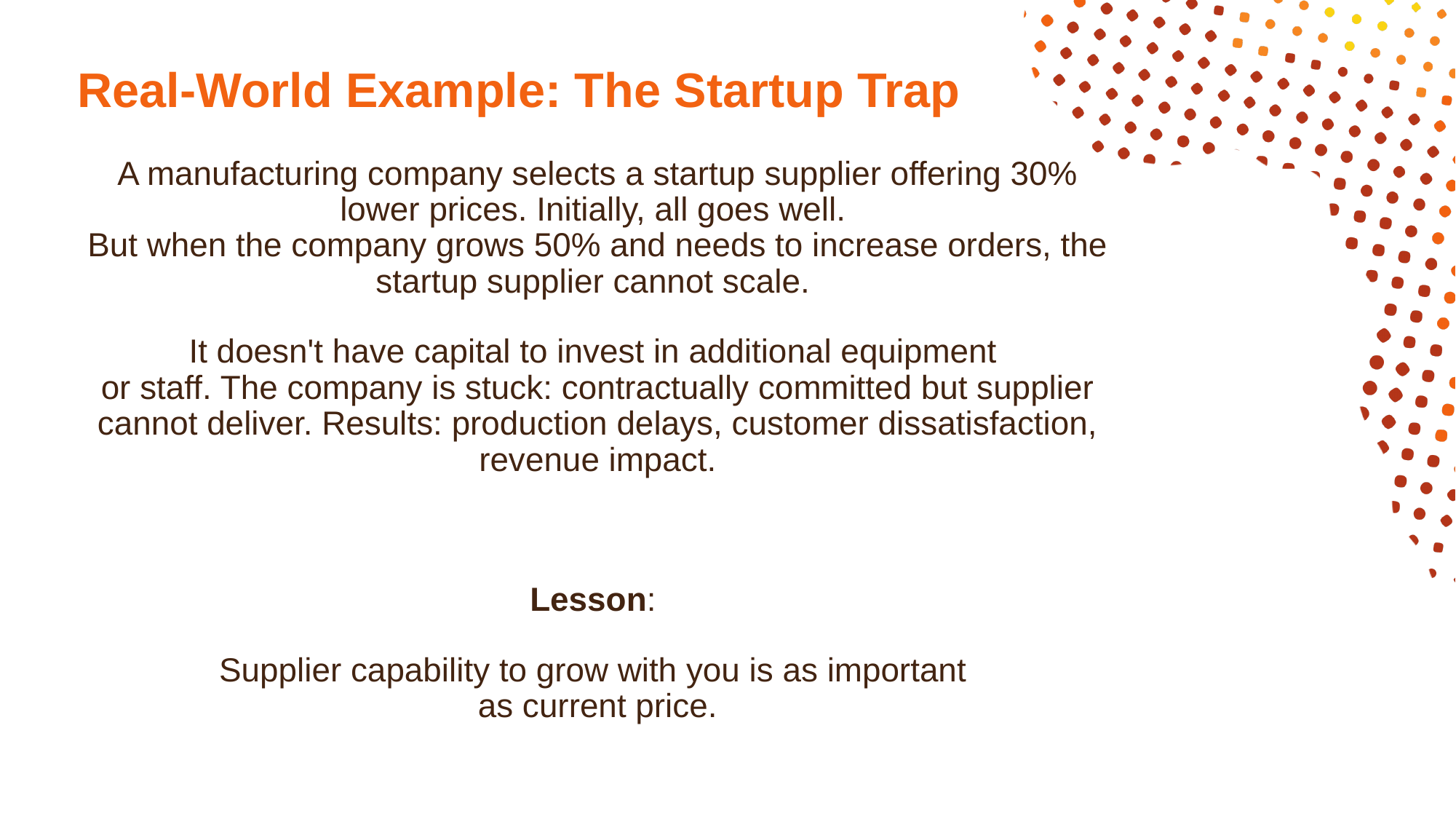

# Real-World Example: The Startup Trap
A manufacturing company selects a startup supplier offering 30% lower prices. Initially, all goes well.
But when the company grows 50% and needs to increase orders, the startup supplier cannot scale.
It doesn't have capital to invest in additional equipment
or staff. The company is stuck: contractually committed but supplier cannot deliver. Results: production delays, customer dissatisfaction, revenue impact.

Lesson:
Supplier capability to grow with you is as important
as current price.